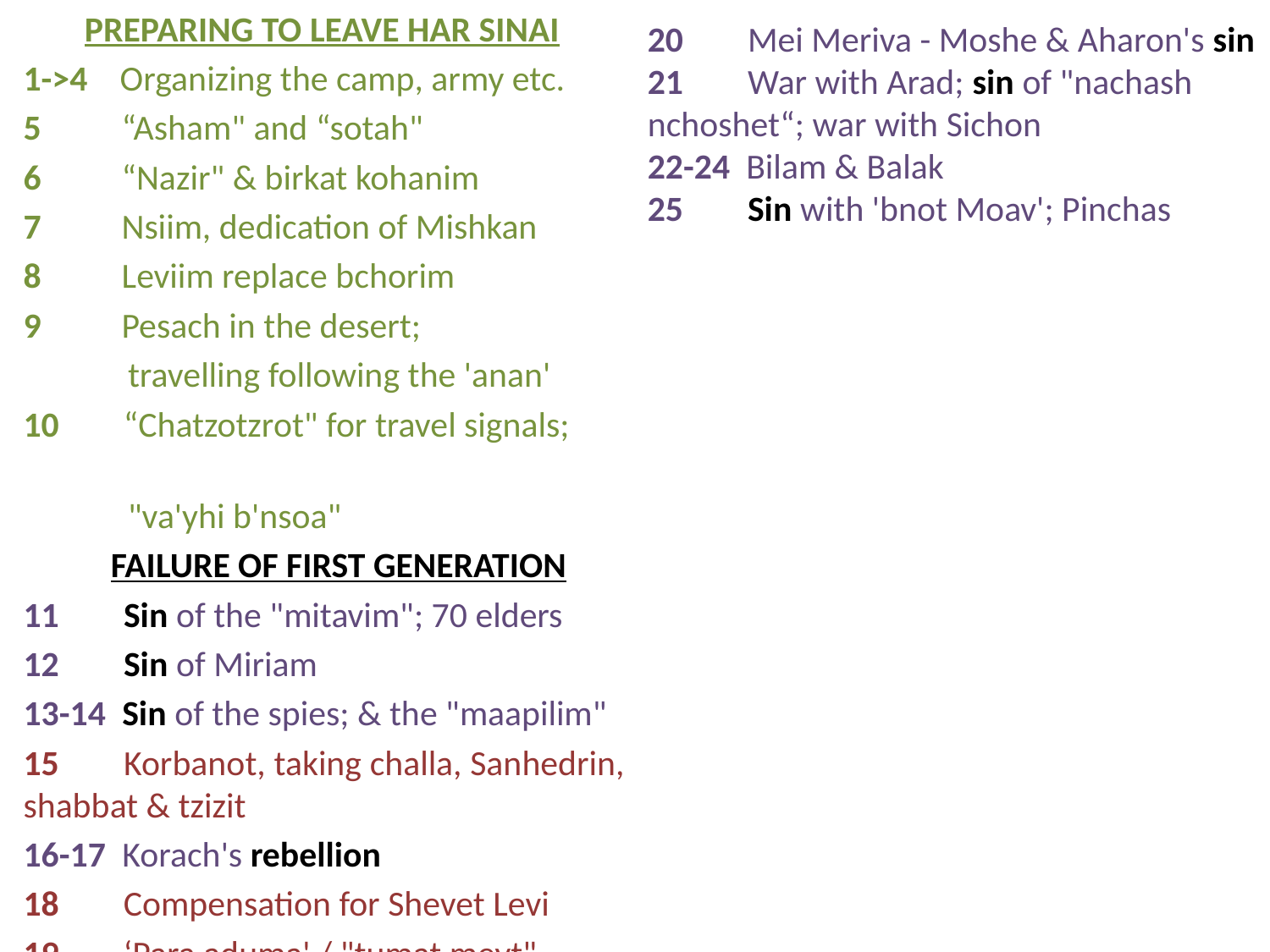

PREPARING TO LEAVE HAR SINAI
1->4    Organizing the camp, army etc.
5          “Asham" and “sotah"
6          “Nazir" & birkat kohanim
7          Nsiim, dedication of Mishkan
8          Leviim replace bchorim
9          Pesach in the desert;
             travelling following the 'anan'
10        “Chatzotzrot" for travel signals;
             "va'yhi b'nsoa"
FAILURE OF FIRST GENERATION
11        Sin of the "mitavim"; 70 elders
12        Sin of Miriam
13-14  Sin of the spies; & the "maapilim"
15        Korbanot, taking challa, Sanhedrin, shabbat & tzizit
16-17  Korach's rebellion
18        Compensation for Shevet Levi
19        ‘Para aduma' / "tumat meyt"

20        Mei Meriva - Moshe & Aharon's sin
21        War with Arad; sin of "nachash nchoshet“; war with Sichon
22-24  Bilam & Balak
25        Sin with 'bnot Moav'; Pinchas